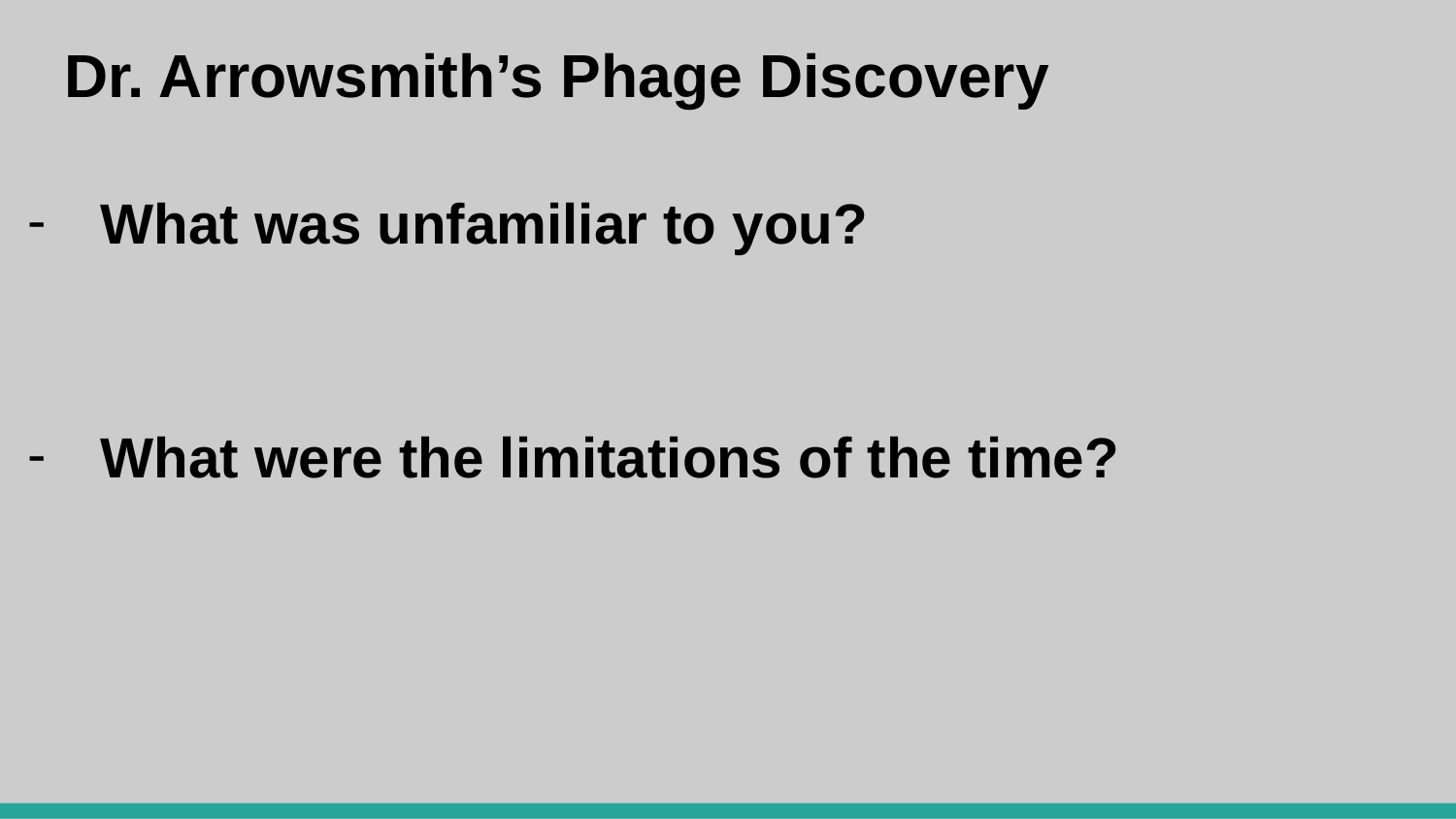

# Dr. Arrowsmith’s Phage Discovery
What was unfamiliar to you?

What were the limitations of the time?